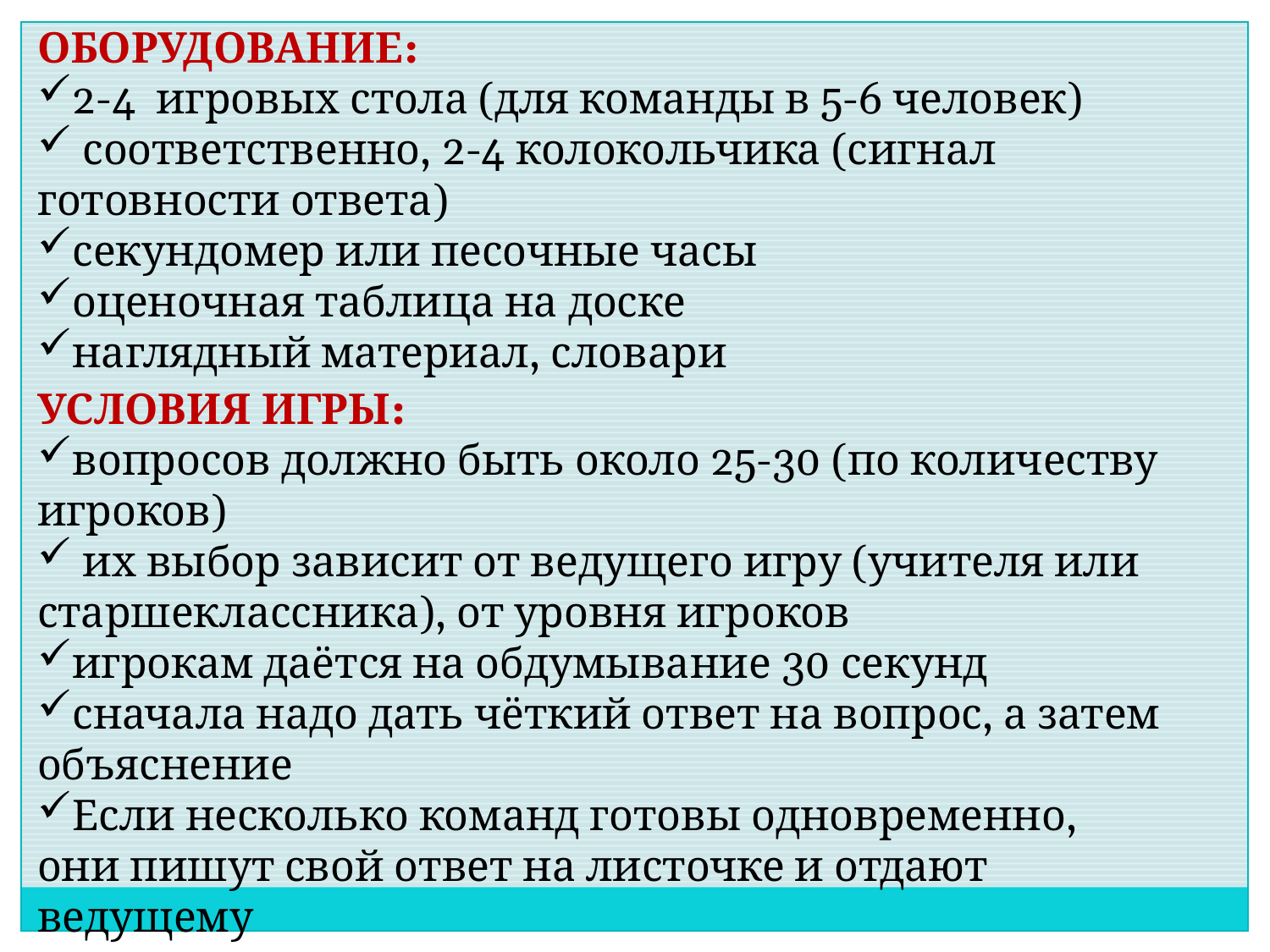

ОБОРУДОВАНИЕ:
2-4  игровых стола (для команды в 5-6 человек)
 соответственно, 2-4 колокольчика (сигнал готовности ответа)
секундомер или песочные часы
оценочная таблица на доске
наглядный материал, словари
УСЛОВИЯ ИГРЫ:
вопросов должно быть около 25-30 (по количеству игроков)
 их выбор зависит от ведущего игру (учителя или старшеклассника), от уровня игроков
игрокам даётся на обдумывание 30 секунд
сначала надо дать чёткий ответ на вопрос, а затем объяснение
Если несколько команд готовы одновременно, они пишут свой ответ на листочке и отдают ведущему